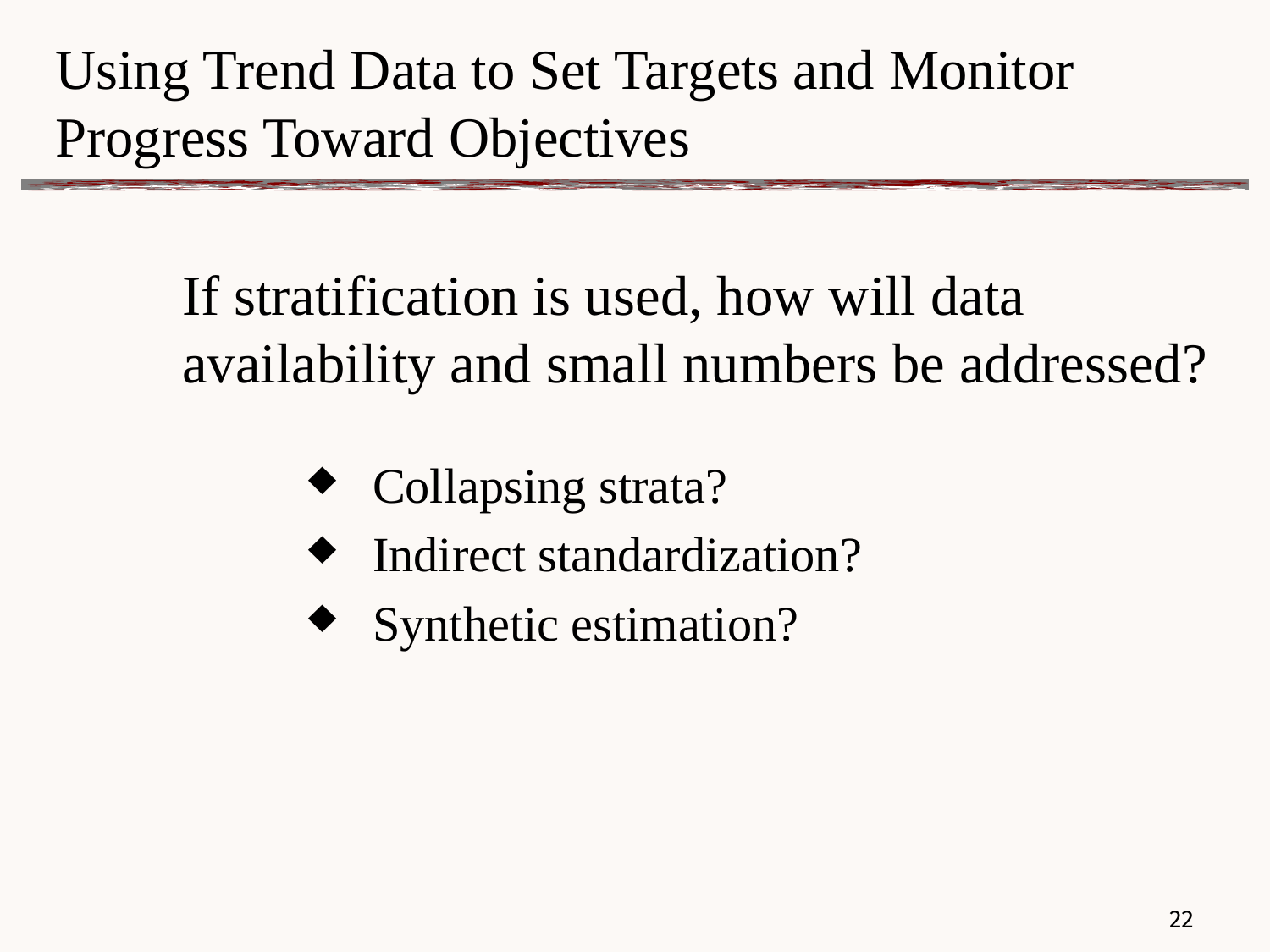

# Using Trend Data to Set Targets and Monitor Progress Toward Objectives

If stratification is used, how will data availability and small numbers be addressed?

Collapsing strata?
Indirect standardization?
Synthetic estimation?
22